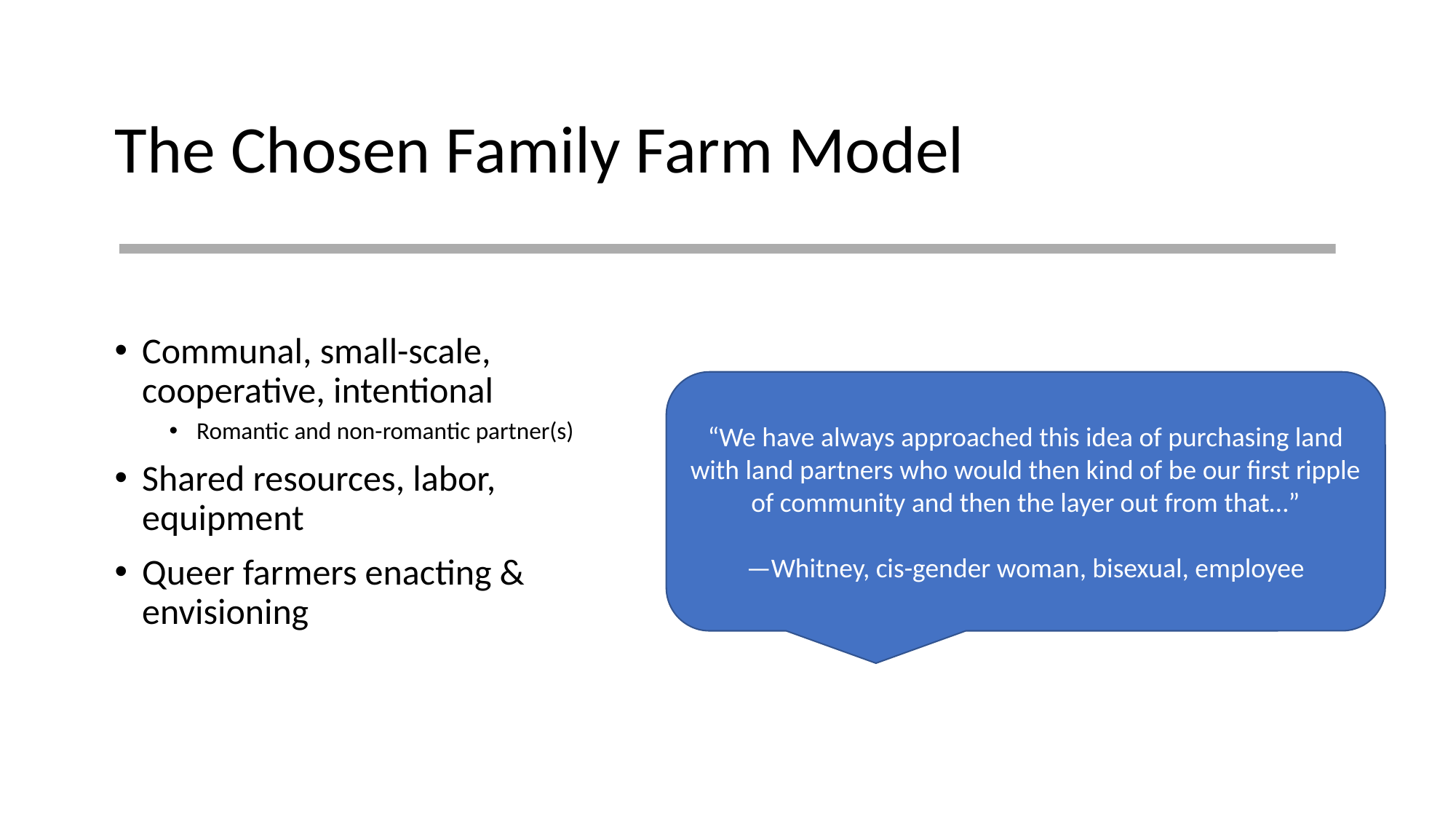

# The Chosen Family Farm Model

Communal, small-scale, cooperative, intentional
Romantic and non-romantic partner(s)
Shared resources, labor, equipment
Queer farmers enacting & envisioning
“We have always approached this idea of purchasing land with land partners who would then kind of be our first ripple of community and then the layer out from that…”

—Whitney, cis-gender woman, bisexual, employee